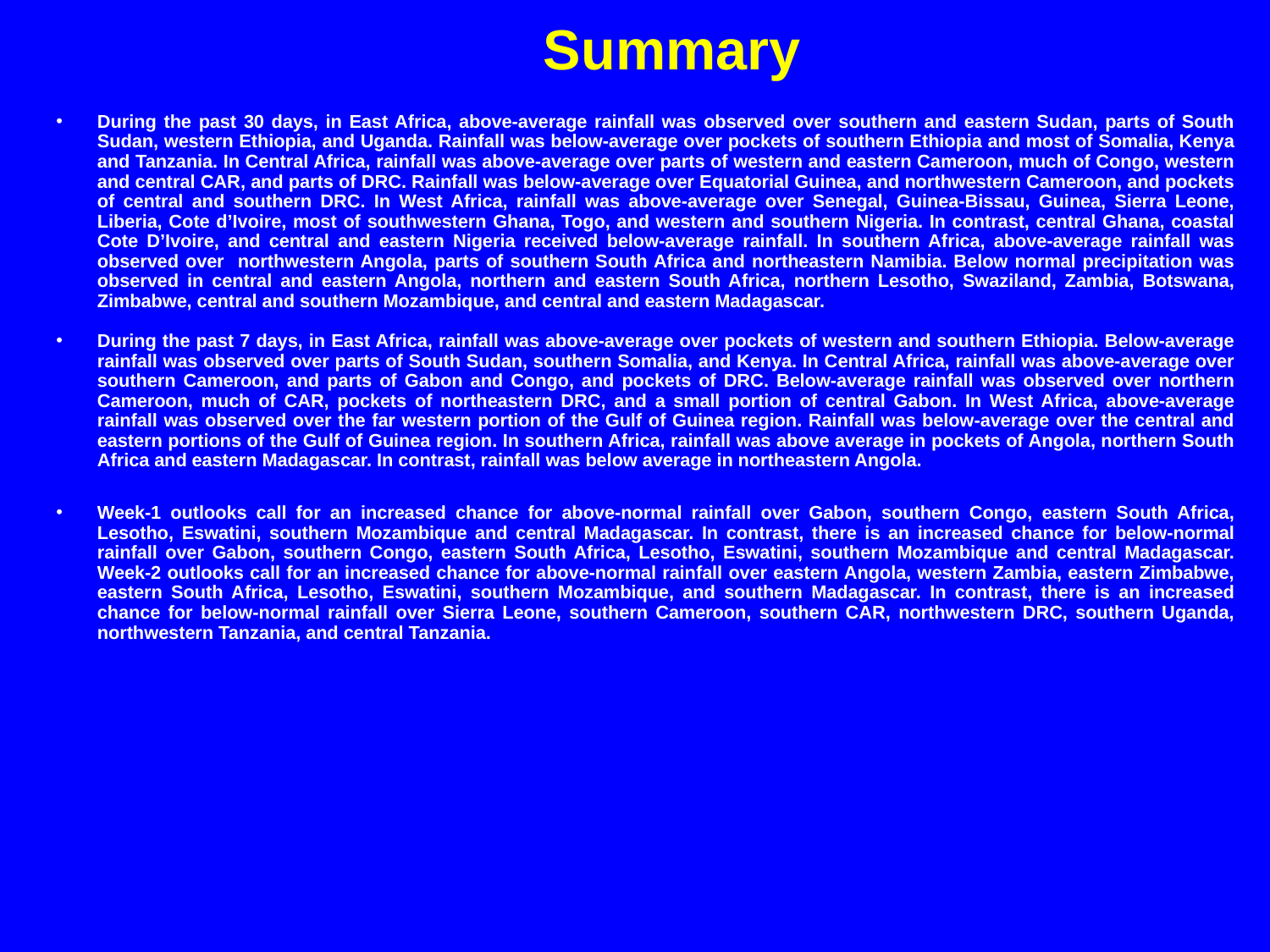

Summary
During the past 30 days, in East Africa, above-average rainfall was observed over southern and eastern Sudan, parts of South Sudan, western Ethiopia, and Uganda. Rainfall was below-average over pockets of southern Ethiopia and most of Somalia, Kenya and Tanzania. In Central Africa, rainfall was above-average over parts of western and eastern Cameroon, much of Congo, western and central CAR, and parts of DRC. Rainfall was below-average over Equatorial Guinea, and northwestern Cameroon, and pockets of central and southern DRC. In West Africa, rainfall was above-average over Senegal, Guinea-Bissau, Guinea, Sierra Leone, Liberia, Cote d’Ivoire, most of southwestern Ghana, Togo, and western and southern Nigeria. In contrast, central Ghana, coastal Cote D’Ivoire, and central and eastern Nigeria received below-average rainfall. In southern Africa, above-average rainfall was observed over  northwestern Angola, parts of southern South Africa and northeastern Namibia. Below normal precipitation was observed in central and eastern Angola, northern and eastern South Africa, northern Lesotho, Swaziland, Zambia, Botswana, Zimbabwe, central and southern Mozambique, and central and eastern Madagascar.

During the past 7 days, in East Africa, rainfall was above-average over pockets of western and southern Ethiopia. Below-average rainfall was observed over parts of South Sudan, southern Somalia, and Kenya. In Central Africa, rainfall was above-average over southern Cameroon, and parts of Gabon and Congo, and pockets of DRC. Below-average rainfall was observed over northern Cameroon, much of CAR, pockets of northeastern DRC, and a small portion of central Gabon. In West Africa, above-average rainfall was observed over the far western portion of the Gulf of Guinea region. Rainfall was below-average over the central and eastern portions of the Gulf of Guinea region. In southern Africa, rainfall was above average in pockets of Angola, northern South Africa and eastern Madagascar. In contrast, rainfall was below average in northeastern Angola.

Week-1 outlooks call for an increased chance for above-normal rainfall over Gabon, southern Congo, eastern South Africa, Lesotho, Eswatini, southern Mozambique and central Madagascar. In contrast, there is an increased chance for below-normal rainfall over Gabon, southern Congo, eastern South Africa, Lesotho, Eswatini, southern Mozambique and central Madagascar. Week-2 outlooks call for an increased chance for above-normal rainfall over eastern Angola, western Zambia, eastern Zimbabwe, eastern South Africa, Lesotho, Eswatini, southern Mozambique, and southern Madagascar. In contrast, there is an increased chance for below-normal rainfall over Sierra Leone, southern Cameroon, southern CAR, northwestern DRC, southern Uganda, northwestern Tanzania, and central Tanzania.